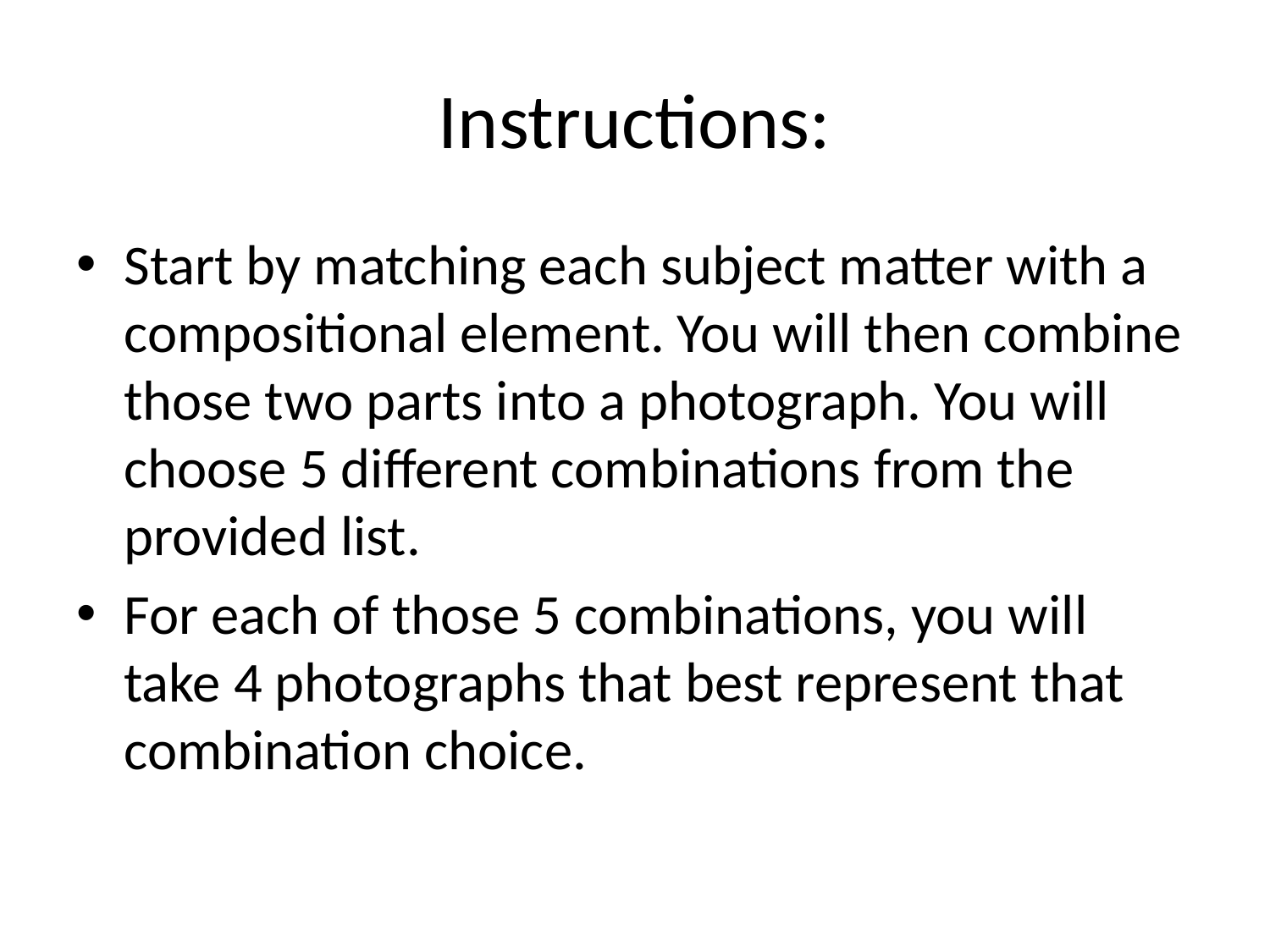

# Instructions:
Start by matching each subject matter with a compositional element. You will then combine those two parts into a photograph. You will choose 5 different combinations from the provided list.
For each of those 5 combinations, you will take 4 photographs that best represent that combination choice.